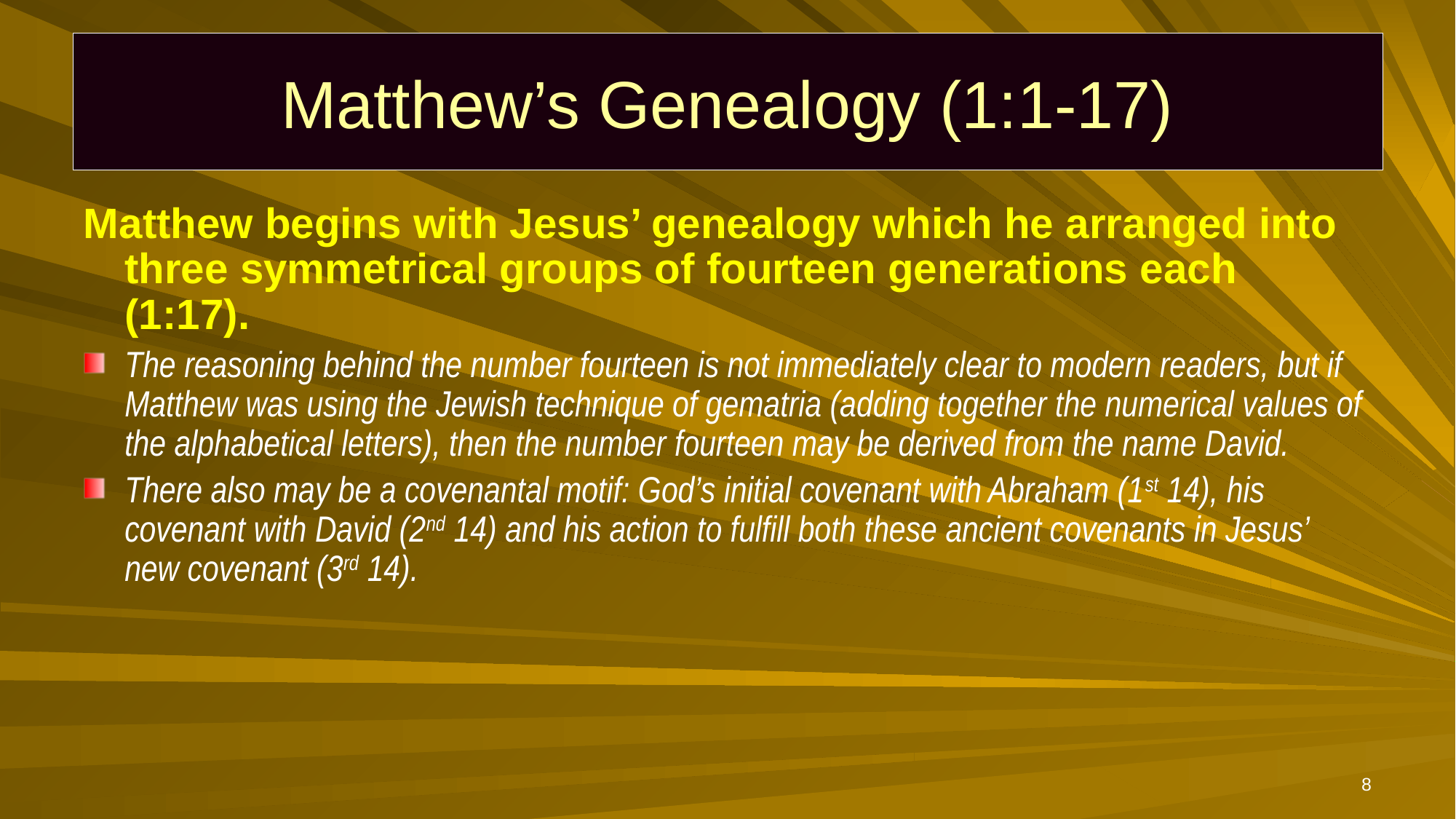

# Matthew’s Genealogy (1:1-17)
Matthew begins with Jesus’ genealogy which he arranged into three symmetrical groups of fourteen generations each (1:17).
The reasoning behind the number fourteen is not immediately clear to modern readers, but if Matthew was using the Jewish technique of gematria (adding together the numerical values of the alphabetical letters), then the number fourteen may be derived from the name David.
There also may be a covenantal motif: God’s initial covenant with Abraham (1st 14), his covenant with David (2nd 14) and his action to fulfill both these ancient covenants in Jesus’ new covenant (3rd 14).
8